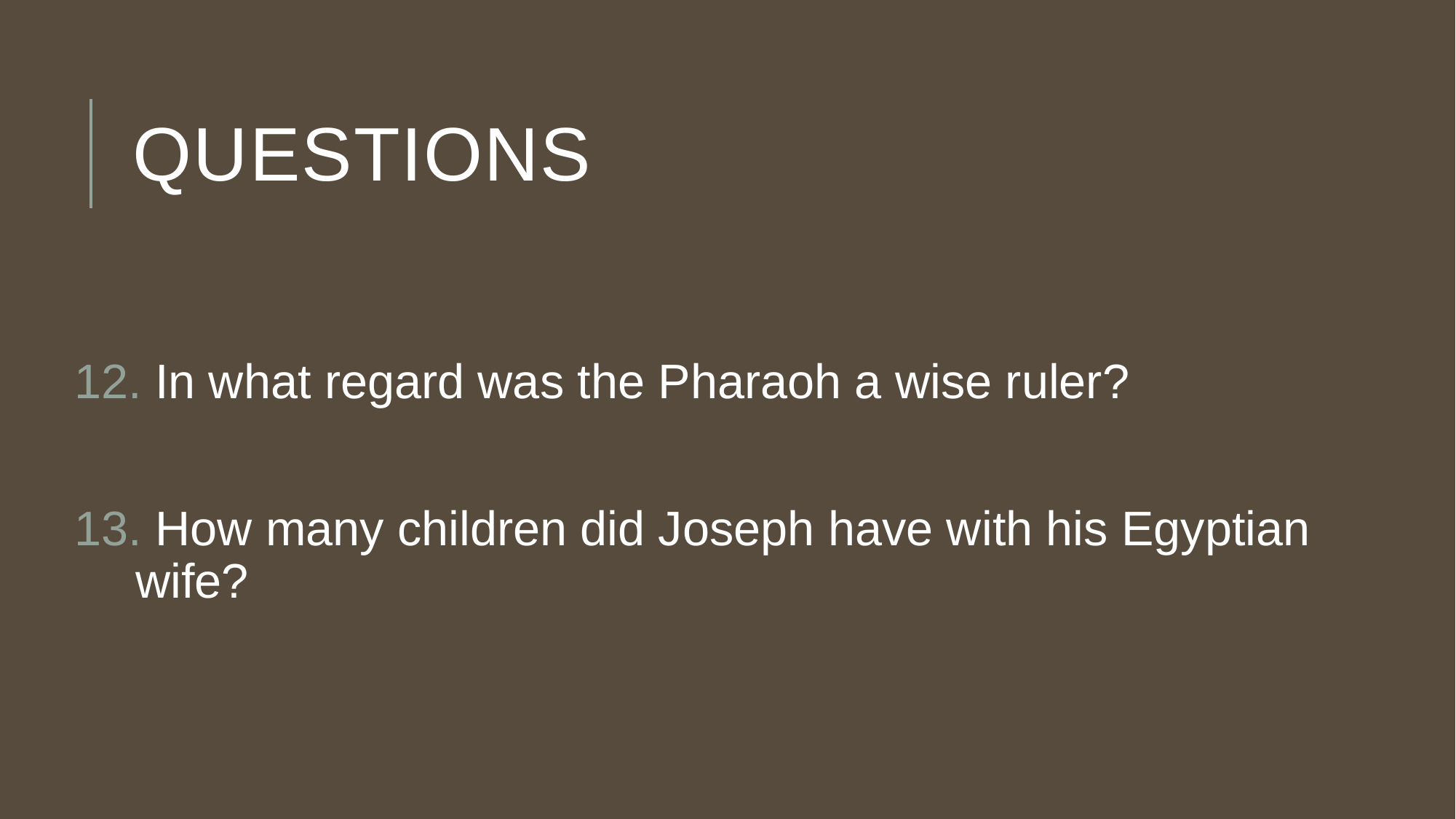

# Questions
 In what regard was the Pharaoh a wise ruler?

 How many children did Joseph have with his Egyptian wife?